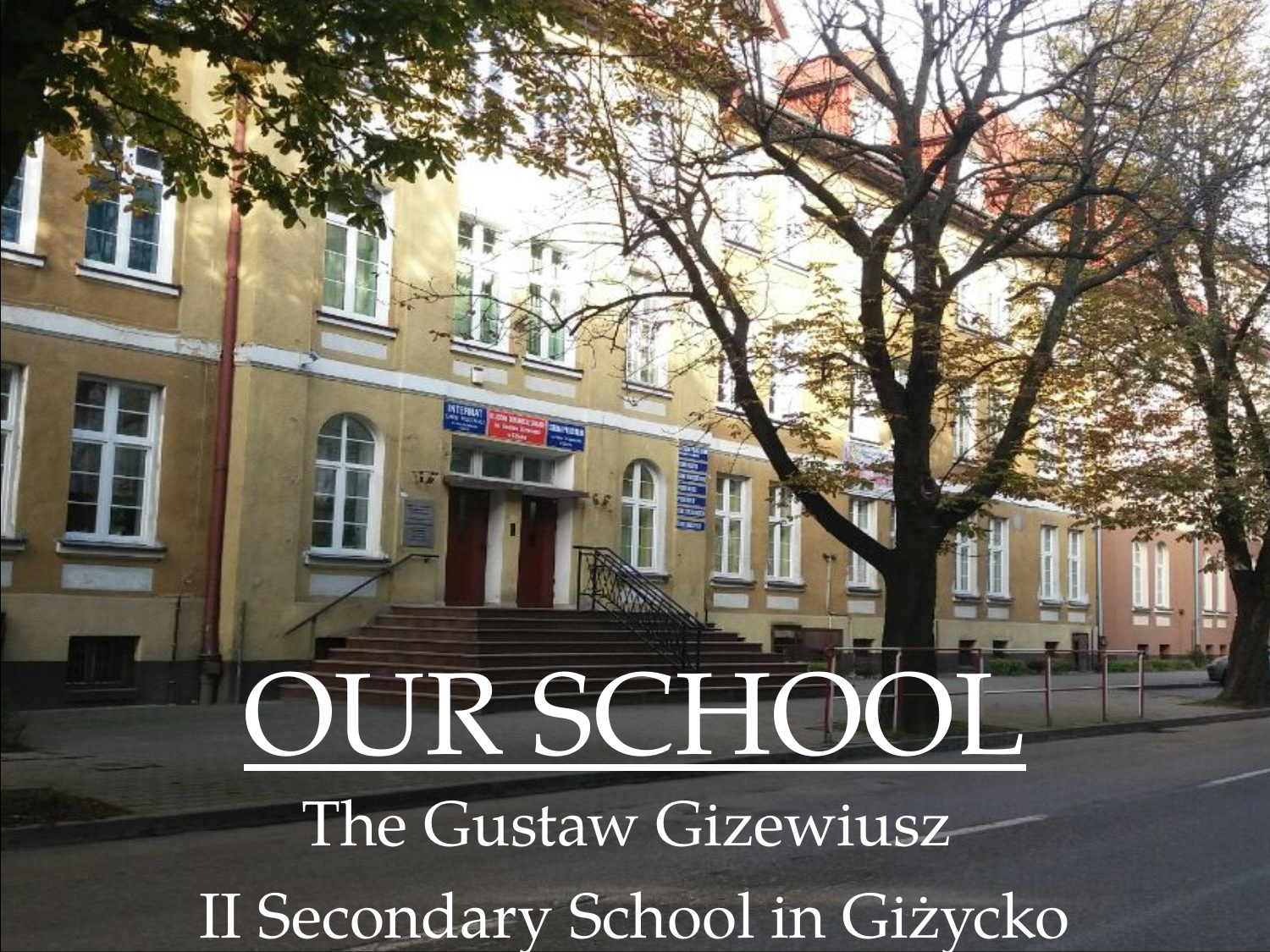

OUR SCHOOL
The Gustaw Gizewiusz
II Secondary School in Giżycko